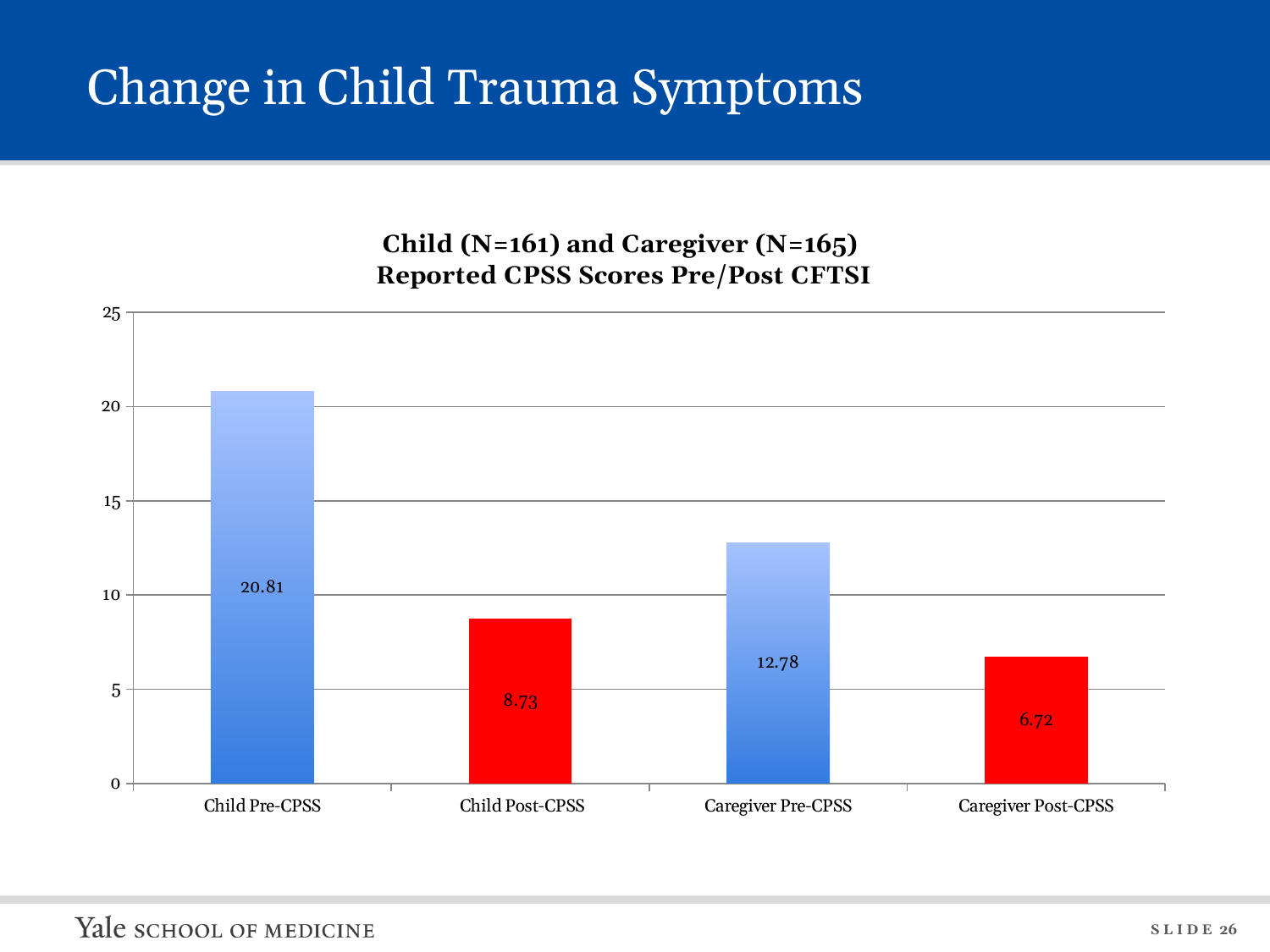

# Change in Child Trauma Symptoms

### Chart: Child (N=161) and Caregiver (N=165)
 Reported CPSS Scores Pre/Post CFTSI

| Category | Pre CFTSI |
|---|---|
| Child Pre-CPSS | 20.81 |
|  Child Post-CPSS | 8.73 |
| Caregiver Pre-CPSS | 12.78 |
| Caregiver Post-CPSS | 6.72 |